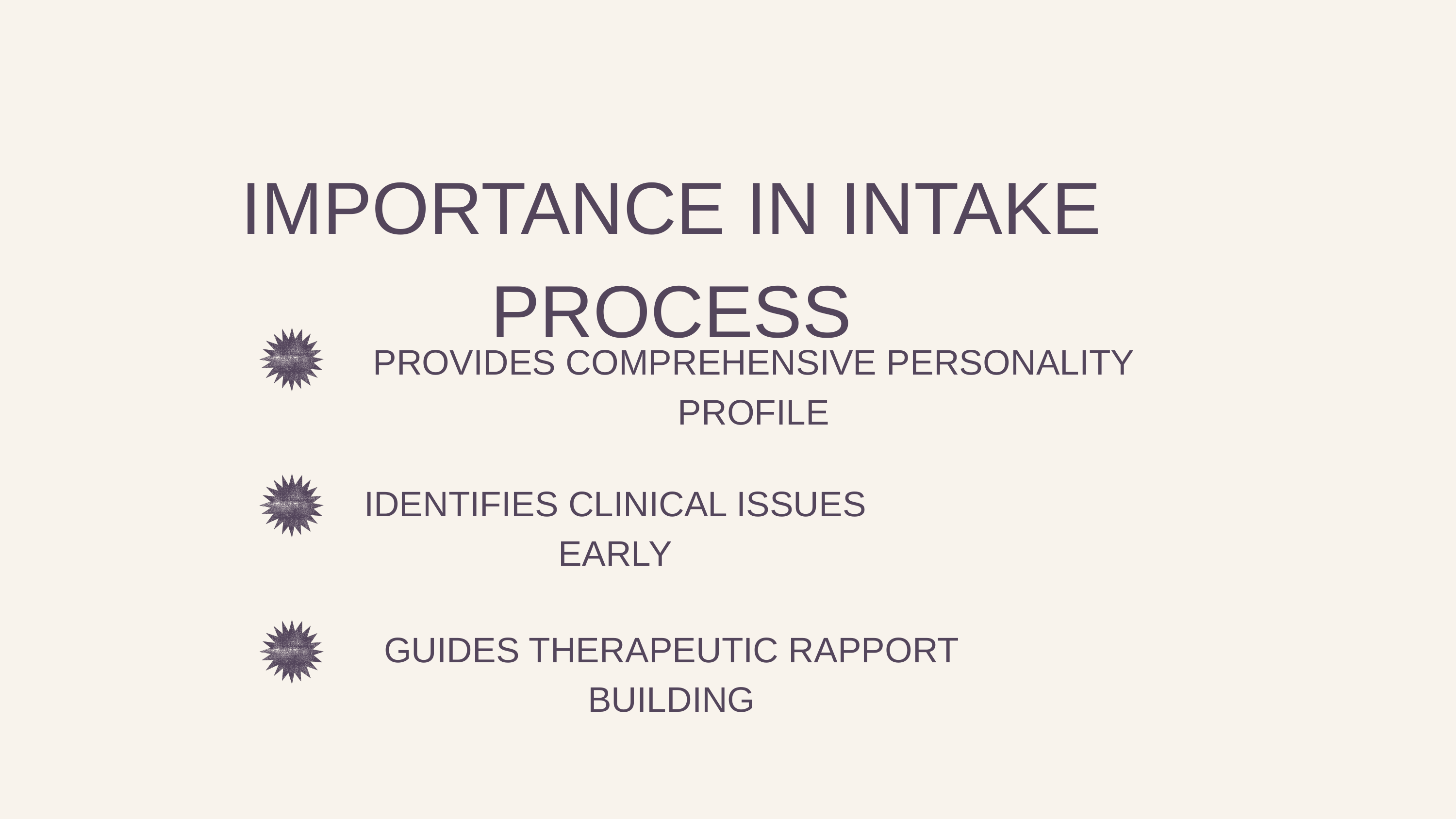

IMPORTANCE IN INTAKE PROCESS

PROVIDES COMPREHENSIVE PERSONALITY PROFILE

IDENTIFIES CLINICAL ISSUES EARLY

GUIDES THERAPEUTIC RAPPORT BUILDING